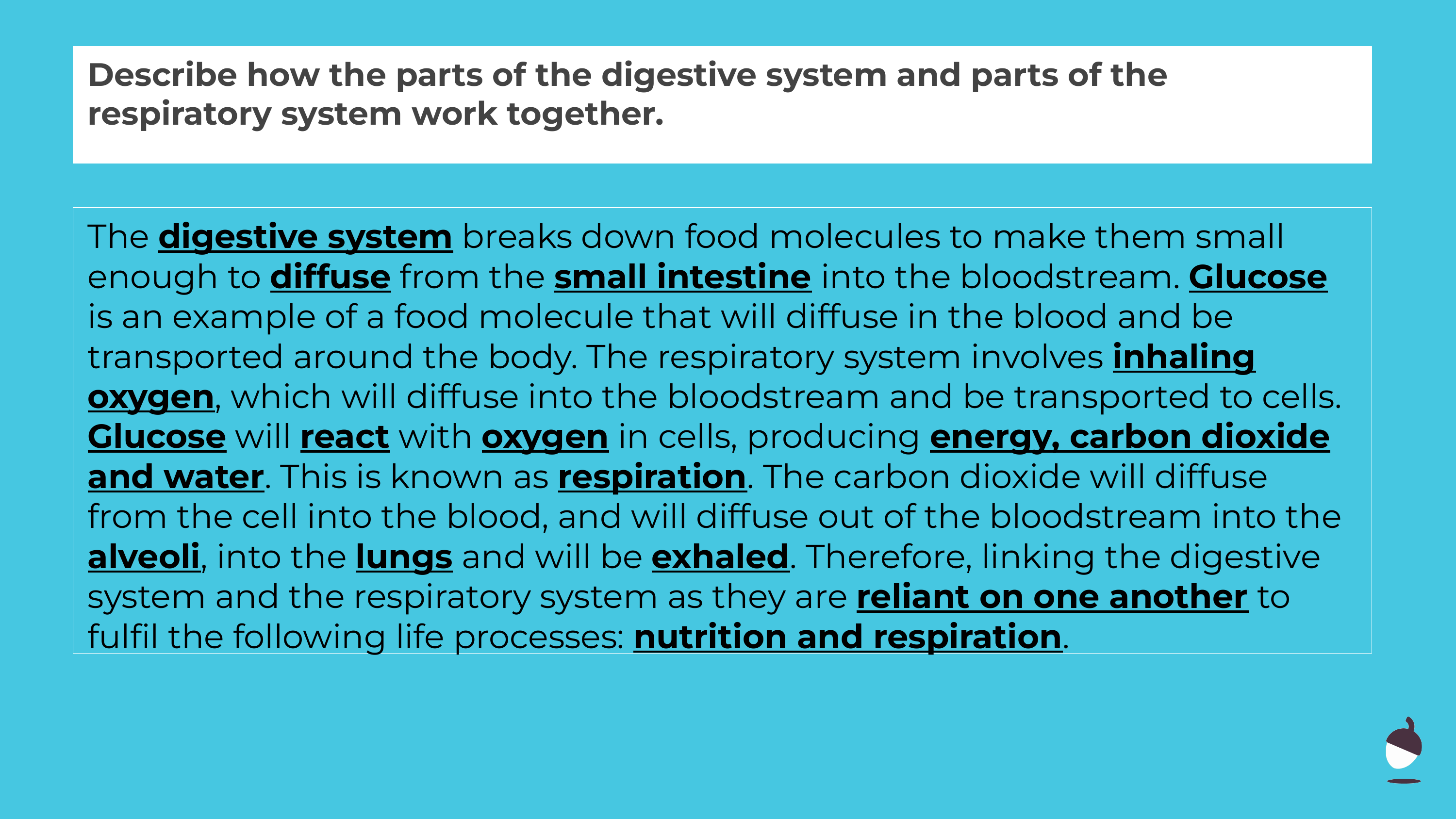

Describe how the parts of the digestive system and parts of the respiratory system work together.

The digestive system breaks down food molecules to make them small enough to diffuse from the small intestine into the bloodstream. Glucose is an example of a food molecule that will diffuse in the blood and be transported around the body. The respiratory system involves inhaling oxygen, which will diffuse into the bloodstream and be transported to cells. Glucose will react with oxygen in cells, producing energy, carbon dioxide and water. This is known as respiration. The carbon dioxide will diffuse from the cell into the blood, and will diffuse out of the bloodstream into the alveoli, into the lungs and will be exhaled. Therefore, linking the digestive system and the respiratory system as they are reliant on one another to fulfil the following life processes: nutrition and respiration.